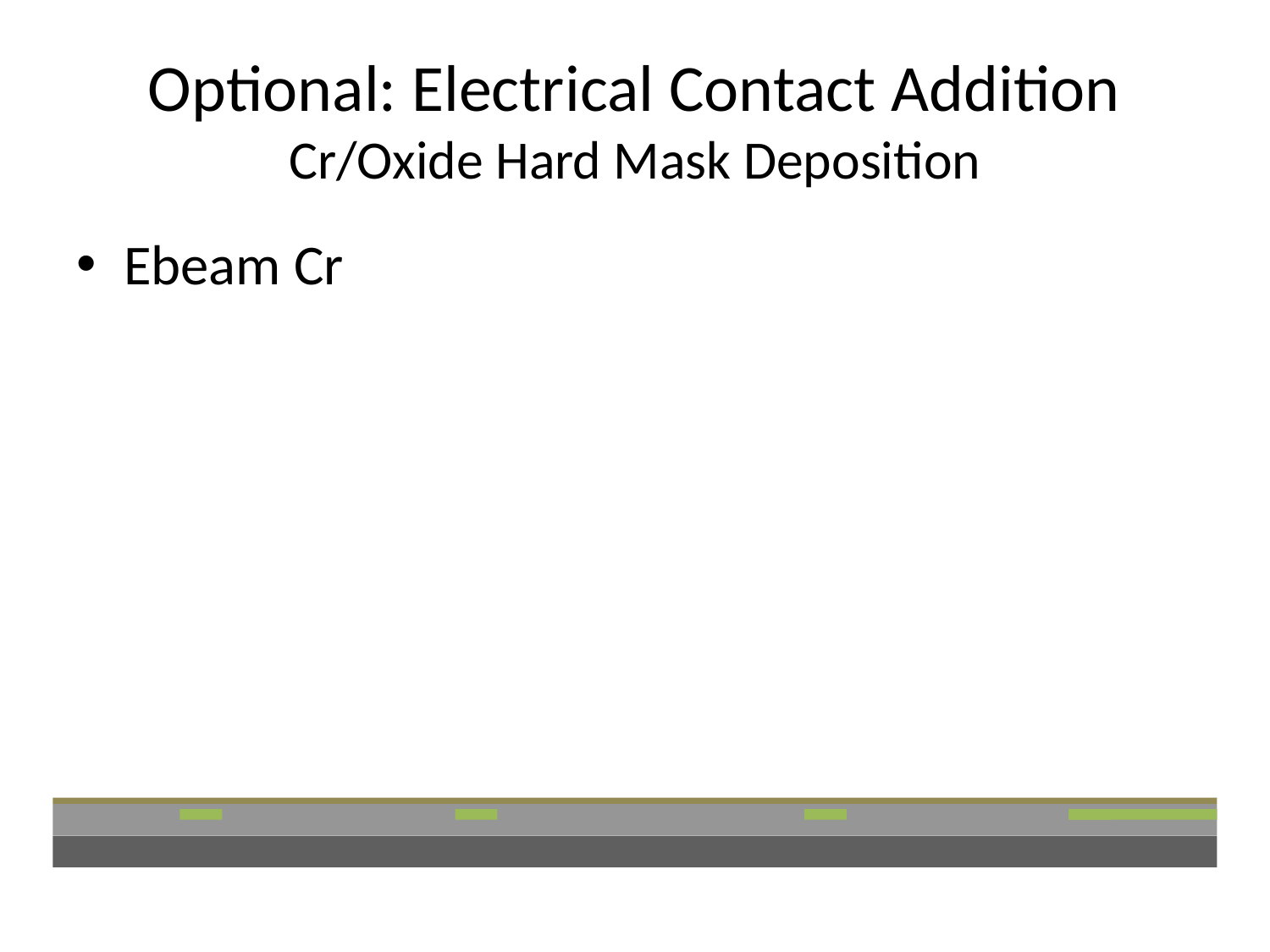

# Optional: Electrical Contact Addition Cr/Oxide Hard Mask Deposition
Ebeam Cr